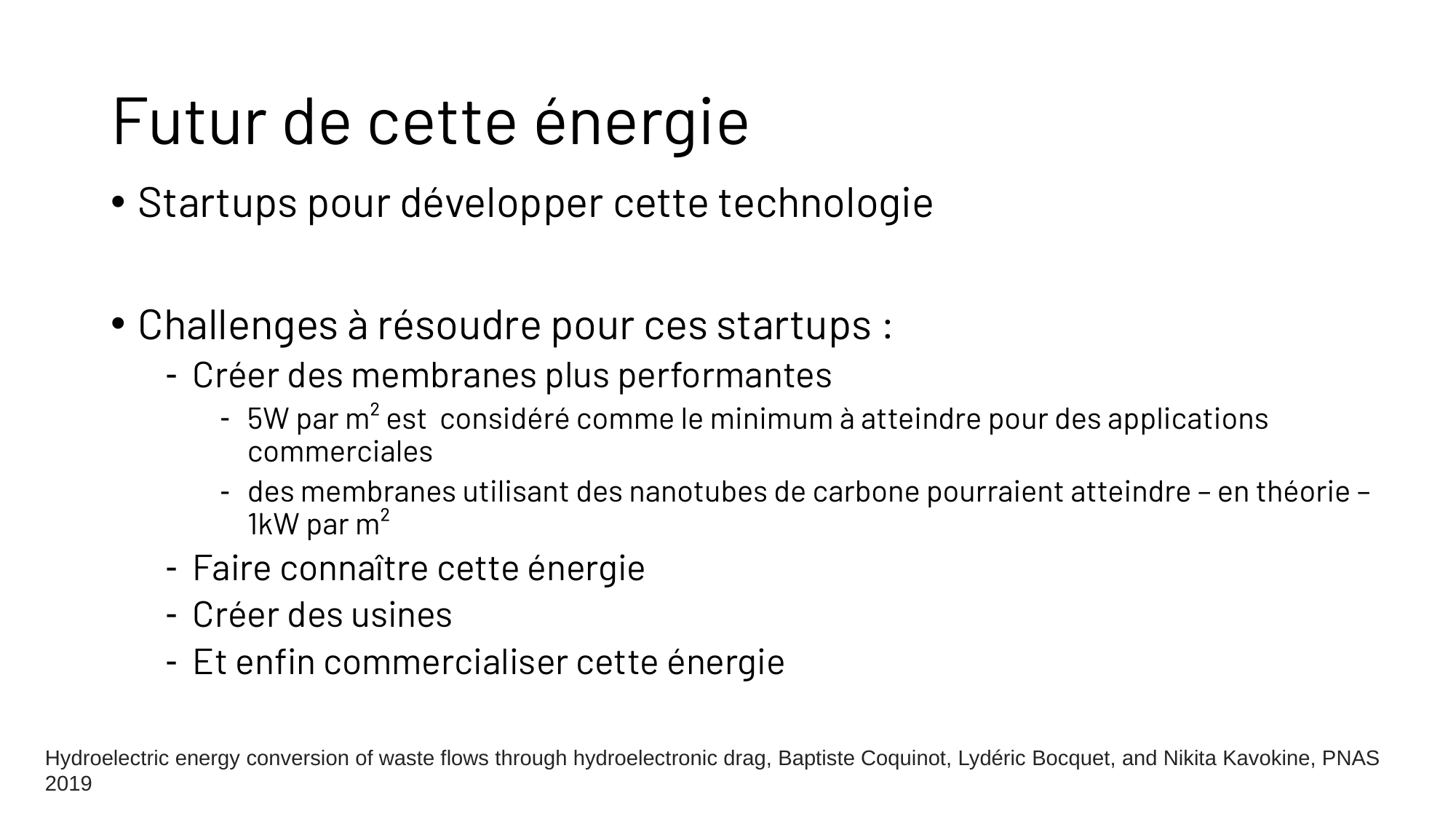

# Futur de cette énergie
Startups pour développer cette technologie

Challenges à résoudre pour ces startups :
Créer des membranes plus performantes
5W par m² est  considéré comme le minimum à atteindre pour des applications commerciales
des membranes utilisant des nanotubes de carbone pourraient atteindre – en théorie – 1kW par m²
Faire connaître cette énergie
Créer des usines
Et enfin commercialiser cette énergie

Hydroelectric energy conversion of waste flows through hydroelectronic drag, Baptiste Coquinot, Lydéric Bocquet, and Nikita Kavokine, PNAS 2019